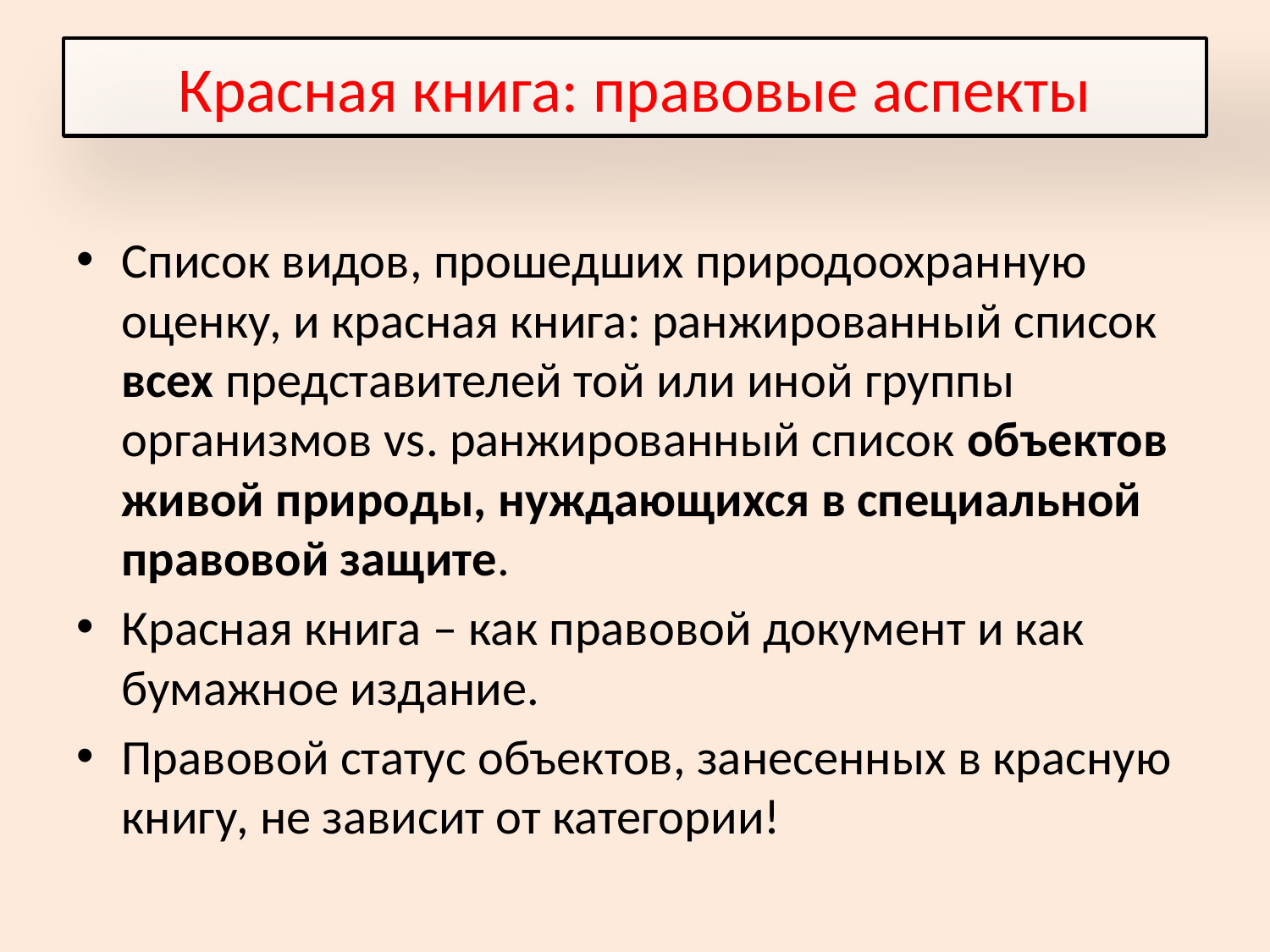

#
Красная книга: правовые аспекты
Список видов, прошедших природоохранную оценку, и красная книга: ранжированный список всех представителей той или иной группы организмов vs. ранжированный список объектов живой природы, нуждающихся в специальной правовой защите.
Красная книга – как правовой документ и как бумажное издание.
Правовой статус объектов, занесенных в красную книгу, не зависит от категории!